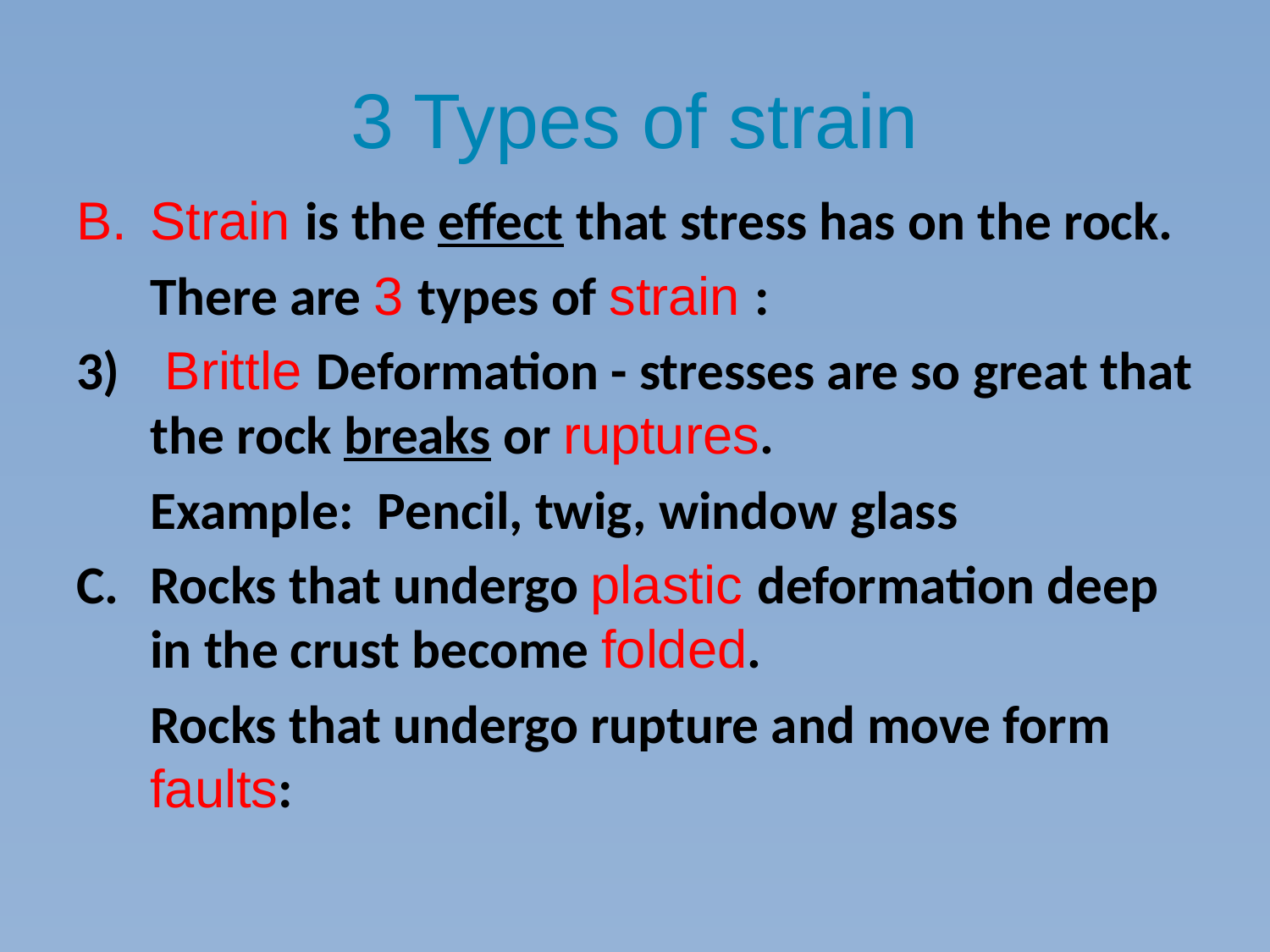

# 3 Types of strain
Strain is the effect that stress has on the rock.
	There are 3 types of strain :
3)  	 Brittle Deformation - stresses are so great that the rock breaks or ruptures.
	Example:  Pencil, twig, window glass
C.	Rocks that undergo plastic deformation deep in the crust become folded.
	Rocks that undergo rupture and move form faults: